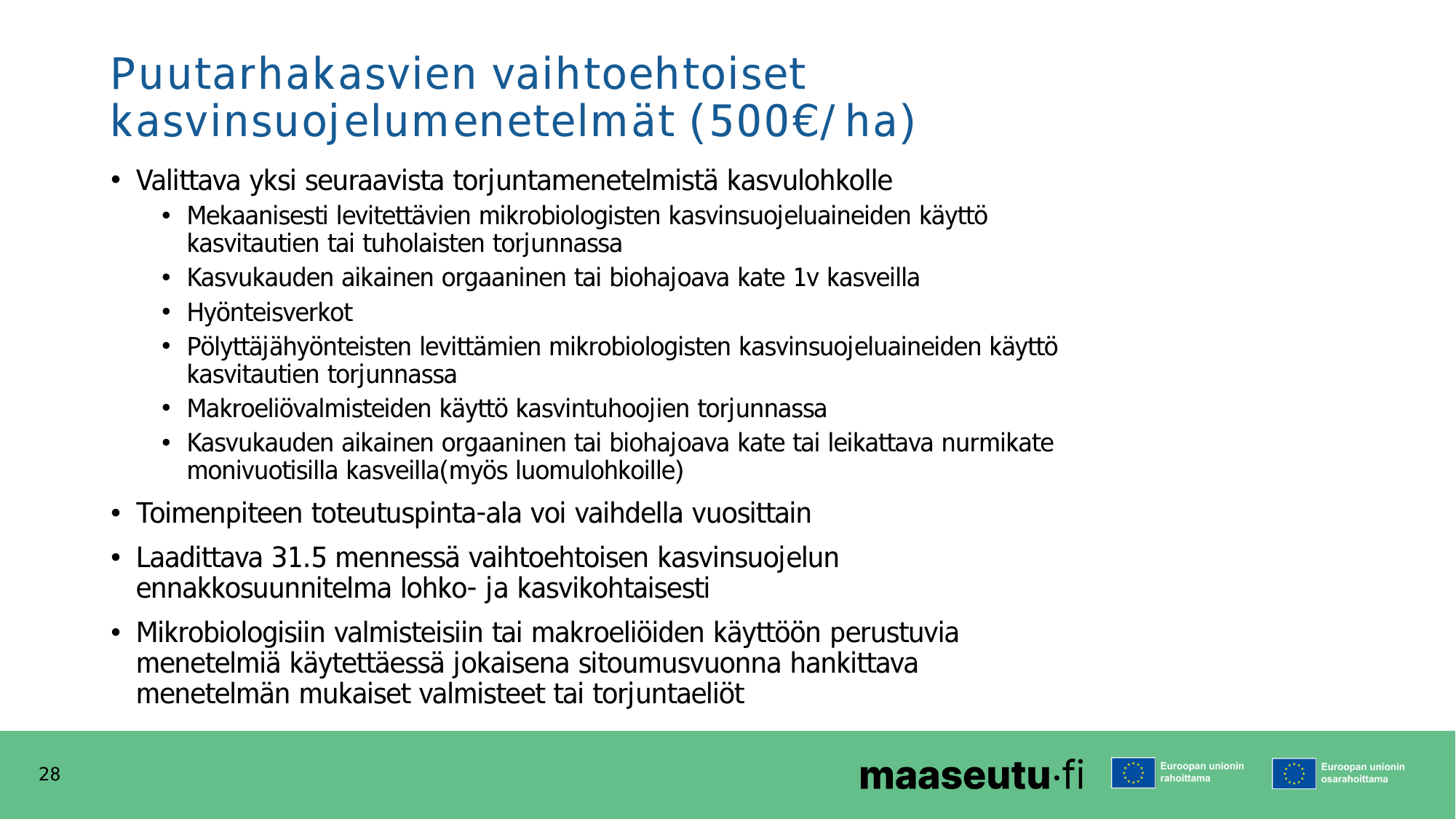

# Puutarhakasvien vaihtoehtoiset kasvinsuojelumenetelmät (500€/ha)
Valittava yksi seuraavista torjuntamenetelmistä kasvulohkolle
Mekaanisesti levitettävien mikrobiologisten kasvinsuojeluaineiden käyttö kasvitautien tai tuholaisten torjunnassa
Kasvukauden aikainen orgaaninen tai biohajoava kate 1v kasveilla
Hyönteisverkot
Pölyttäjähyönteisten levittämien mikrobiologisten kasvinsuojeluaineiden käyttö kasvitautien torjunnassa
Makroeliövalmisteiden käyttö kasvintuhoojien torjunnassa
Kasvukauden aikainen orgaaninen tai biohajoava kate tai leikattava nurmikate monivuotisilla kasveilla(myös luomulohkoille)
Toimenpiteen toteutuspinta-ala voi vaihdella vuosittain
Laadittava 31.5 mennessä vaihtoehtoisen kasvinsuojelun ennakkosuunnitelma lohko- ja kasvikohtaisesti
Mikrobiologisiin valmisteisiin tai makroeliöiden käyttöön perustuvia menetelmiä käytettäessä jokaisena sitoumusvuonna hankittava menetelmän mukaiset valmisteet tai torjuntaeliöt